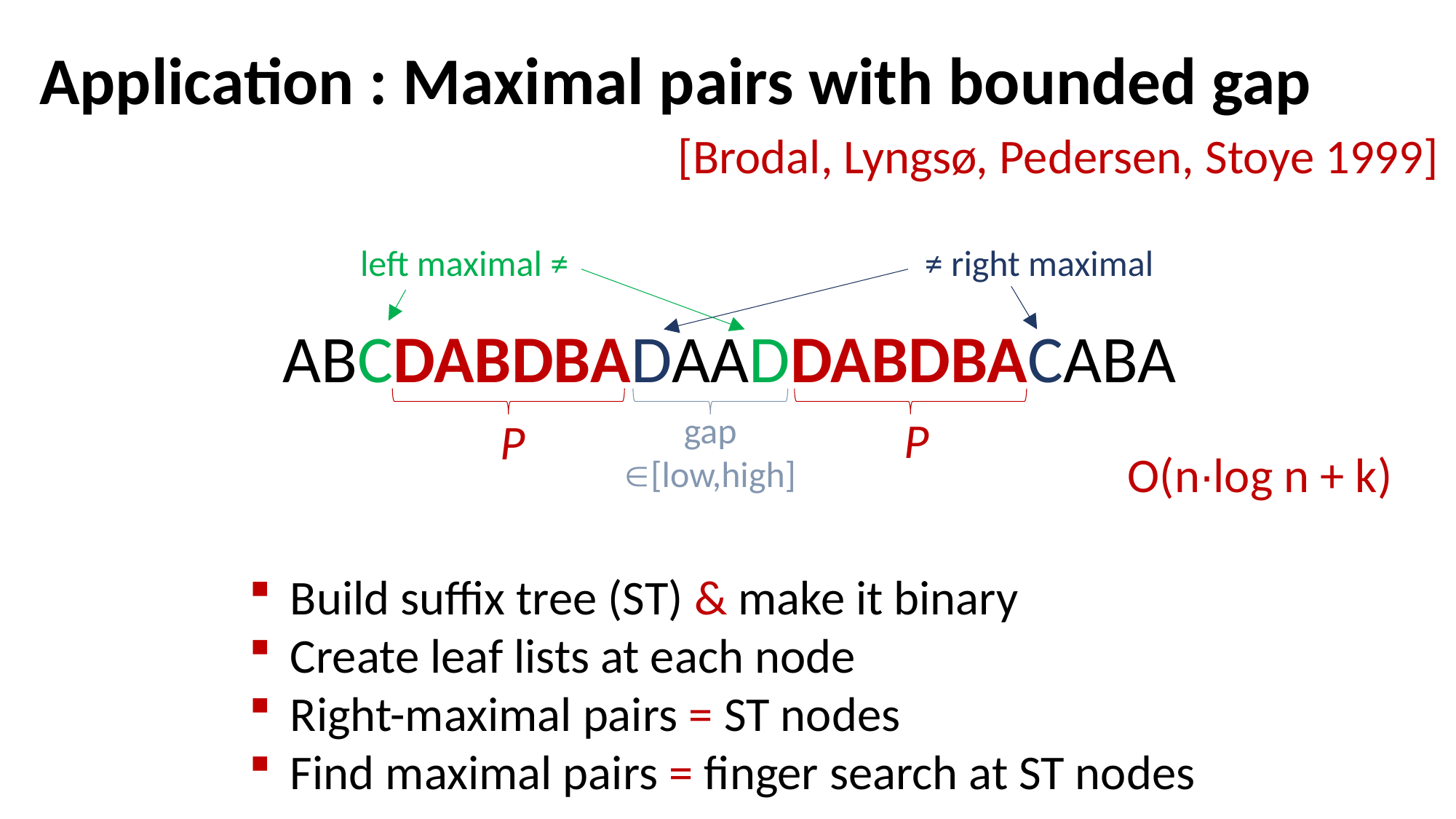

# Application : Maximal pairs with bounded gap
[Brodal, Lyngsø, Pedersen, Stoye 1999]
left maximal ≠
≠ right maximal

ABCDABDBADAADDABDBACABA

gap
∈[low,high]
P
P
O(n∙log n + k)
Build suffix tree (ST) & make it binary
Create leaf lists at each node
Right-maximal pairs = ST nodes
Find maximal pairs = finger search at ST nodes